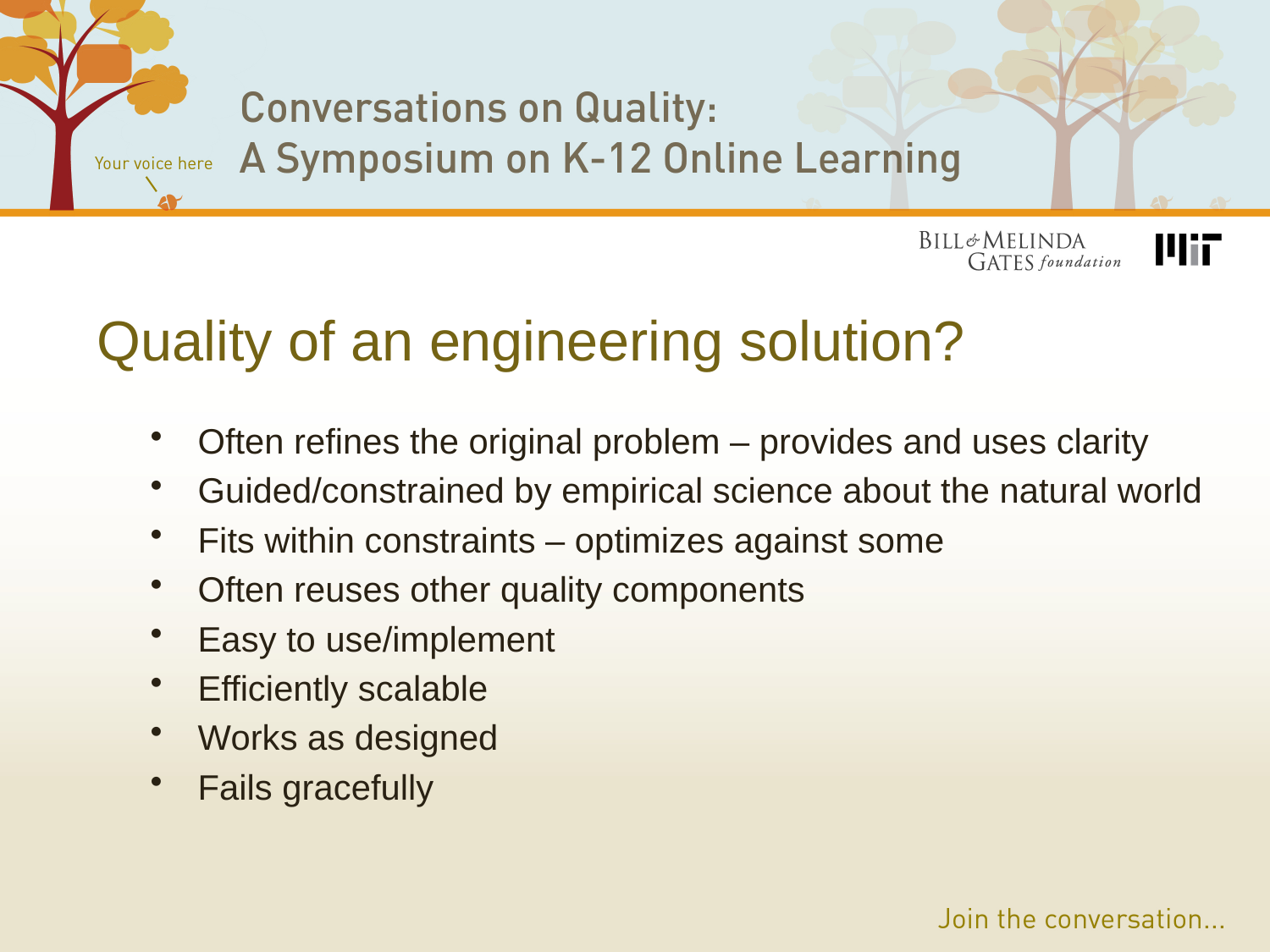

# Quality of an engineering solution?
Often refines the original problem – provides and uses clarity
Guided/constrained by empirical science about the natural world
Fits within constraints – optimizes against some
Often reuses other quality components
Easy to use/implement
Efficiently scalable
Works as designed
Fails gracefully